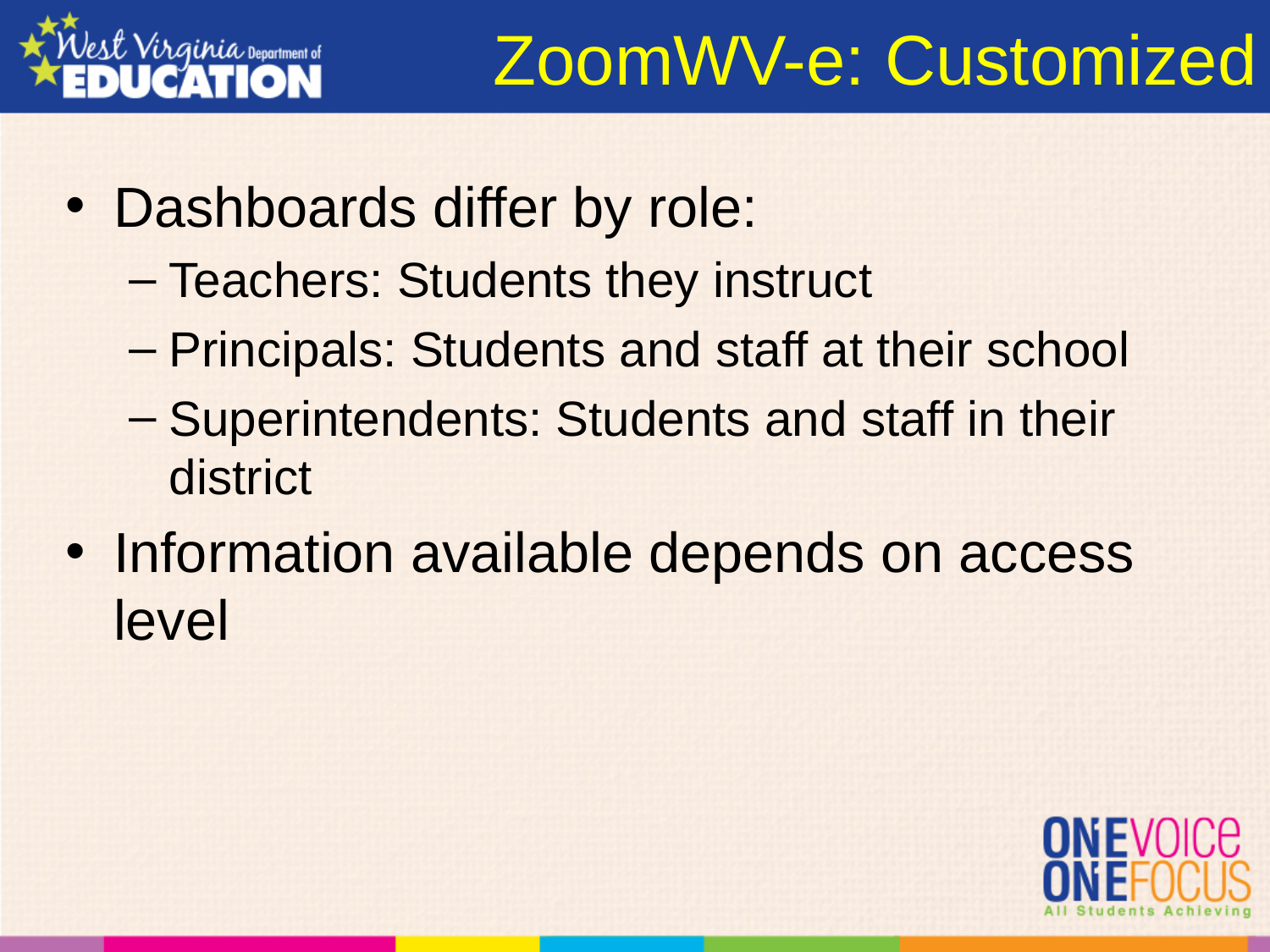

# ZoomWV-e: Customized
Dashboards differ by role:
Teachers: Students they instruct
Principals: Students and staff at their school
Superintendents: Students and staff in their district
Information available depends on access level